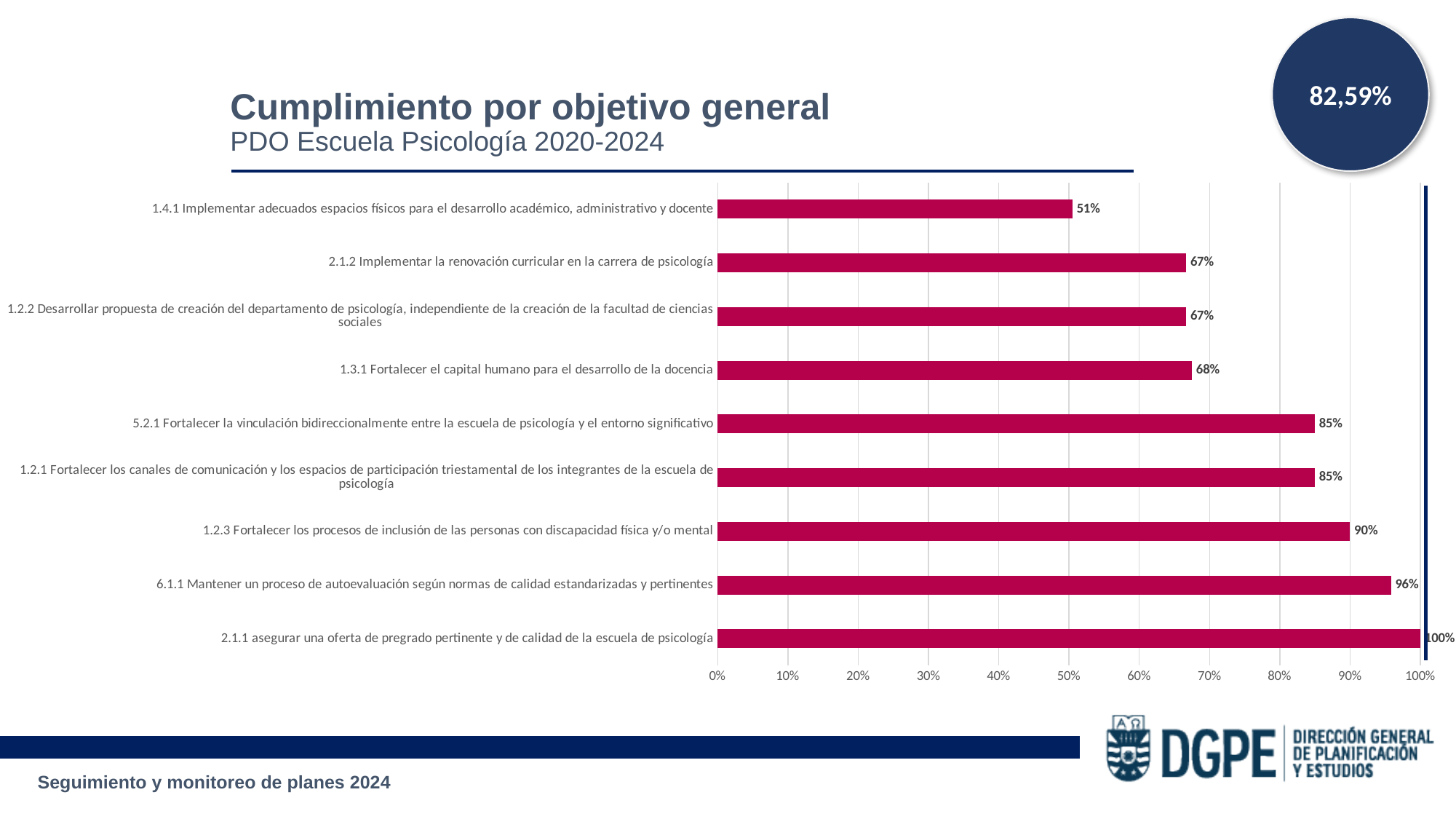

82,59%
Cumplimiento por objetivo general
PDO Escuela Psicología 2020-2024

### Chart

| Category |  |
|---|---|
| 2.1.1 asegurar una oferta de pregrado pertinente y de calidad de la escuela de psicología | 1.0 |
| 6.1.1 Mantener un proceso de autoevaluación según normas de calidad estandarizadas y pertinentes | 0.9582999999999999 |
| 1.2.3 Fortalecer los procesos de inclusión de las personas con discapacidad física y/o mental | 0.9 |
| 1.2.1 Fortalecer los canales de comunicación y los espacios de participación triestamental de los integrantes de la escuela de psicología | 0.85 |
| 5.2.1 Fortalecer la vinculación bidireccionalmente entre la escuela de psicología y el entorno significativo | 0.85 |
| 1.3.1 Fortalecer el capital humano para el desarrollo de la docencia | 0.675 |
| 1.2.2 Desarrollar propuesta de creación del departamento de psicología, independiente de la creación de la facultad de ciencias sociales | 0.6667000000000001 |
| 2.1.2 Implementar la renovación curricular en la carrera de psicología | 0.6667000000000001 |
| 1.4.1 Implementar adecuados espacios físicos para el desarrollo académico, administrativo y docente | 0.505 |
Seguimiento y monitoreo de planes 2024